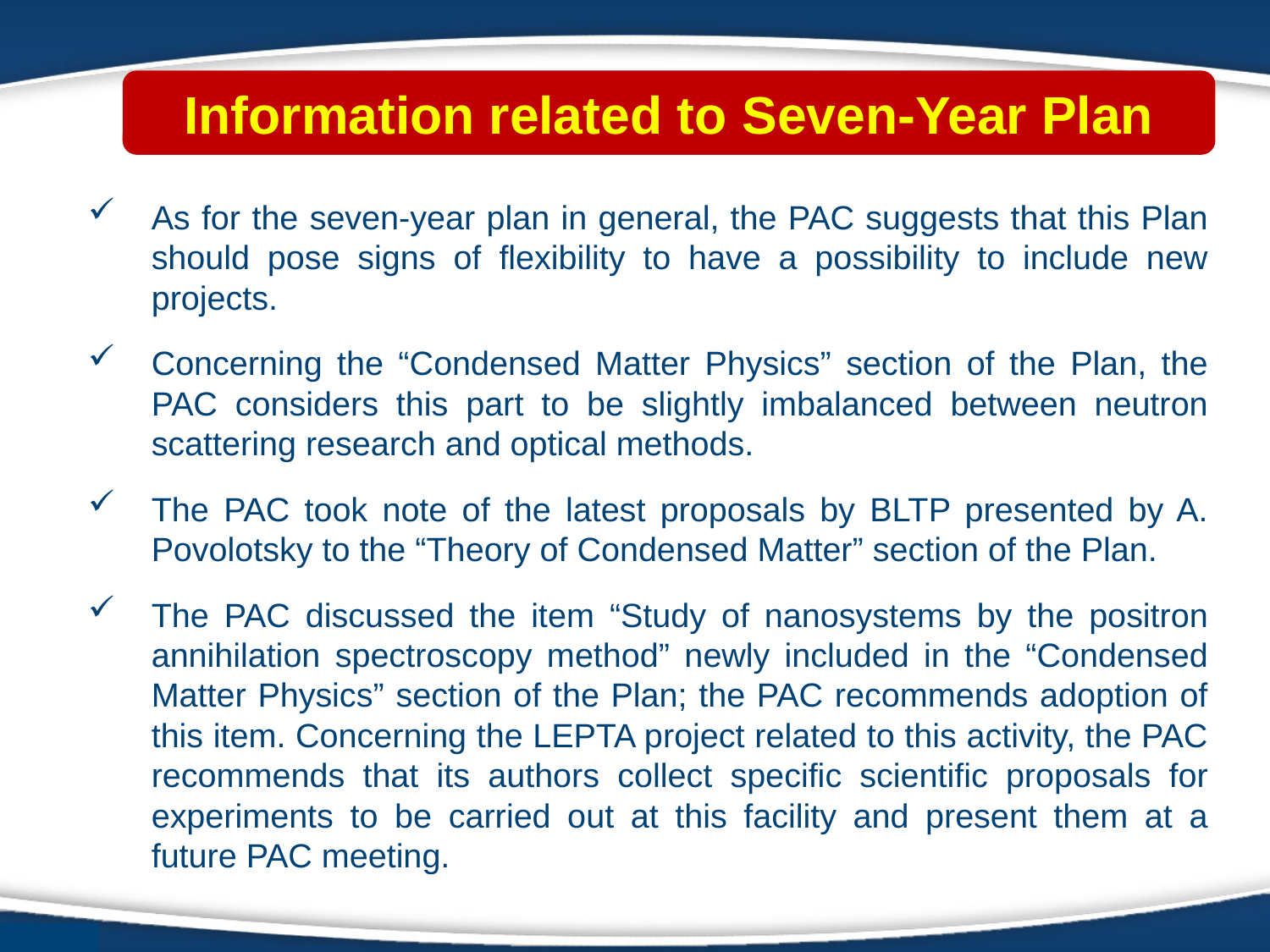

Information related to Seven-Year Plan
As for the seven-year plan in general, the PAC suggests that this Plan should pose signs of flexibility to have a possibility to include new projects.

Concerning the “Condensed Matter Physics” section of the Plan, the PAC considers this part to be slightly imbalanced between neutron scattering research and optical methods.

The PAC took note of the latest proposals by BLTP presented by A. Povolotsky to the “Theory of Condensed Matter” section of the Plan.

The PAC discussed the item “Study of nanosystems by the positron annihilation spectroscopy method” newly included in the “Condensed Matter Physics” section of the Plan; the PAC recommends adoption of this item. Concerning the LEPTA project related to this activity, the PAC recommends that its authors collect specific scientific proposals for experiments to be carried out at this facility and present them at a future PAC meeting.